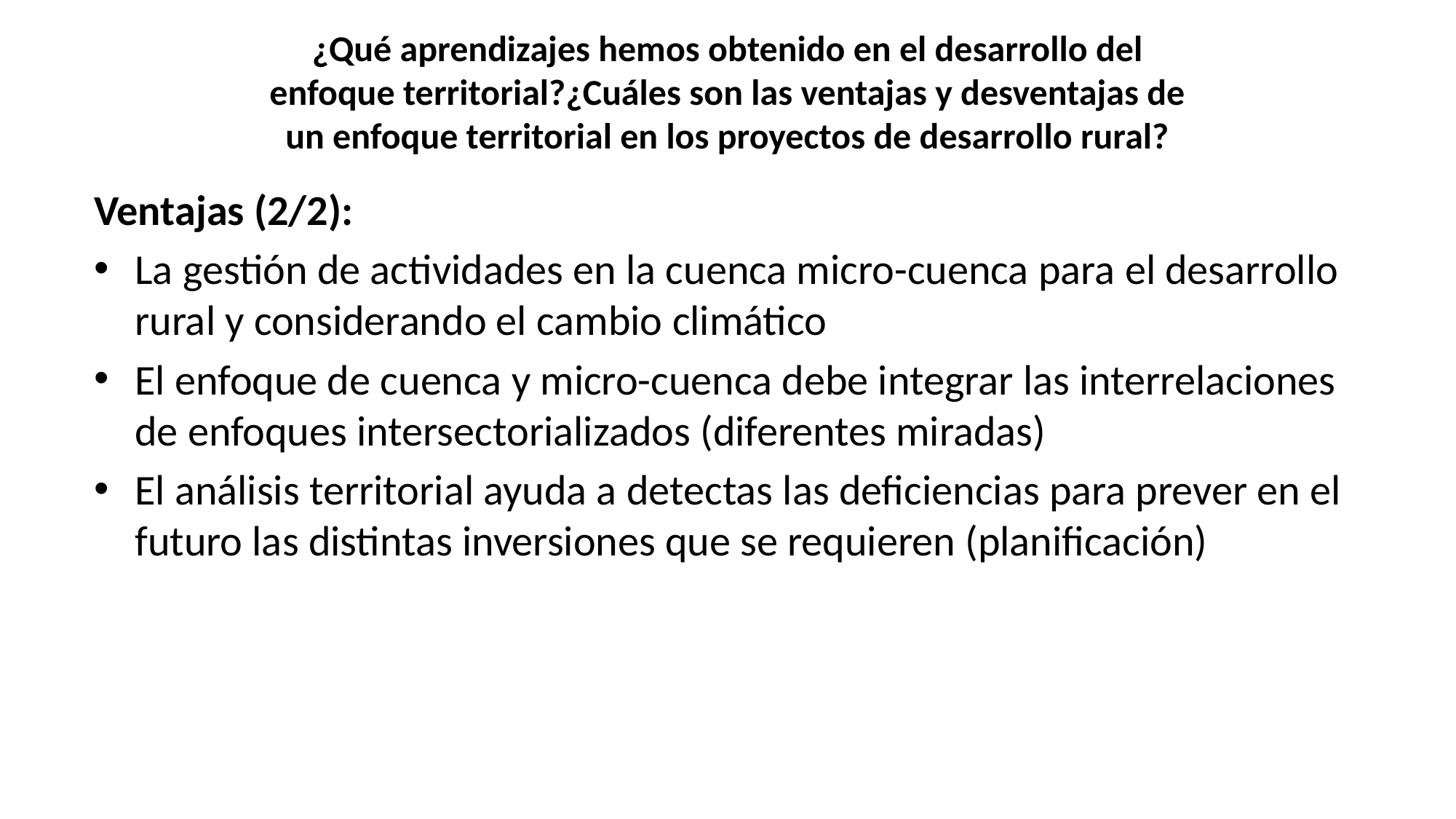

# ¿Qué aprendizajes hemos obtenido en el desarrollo del enfoque territorial?¿Cuáles son las ventajas y desventajas de un enfoque territorial en los proyectos de desarrollo rural?
Ventajas (2/2):
La gestión de actividades en la cuenca micro-cuenca para el desarrollo rural y considerando el cambio climático
El enfoque de cuenca y micro-cuenca debe integrar las interrelaciones de enfoques intersectorializados (diferentes miradas)
El análisis territorial ayuda a detectas las deficiencias para prever en el futuro las distintas inversiones que se requieren (planificación)